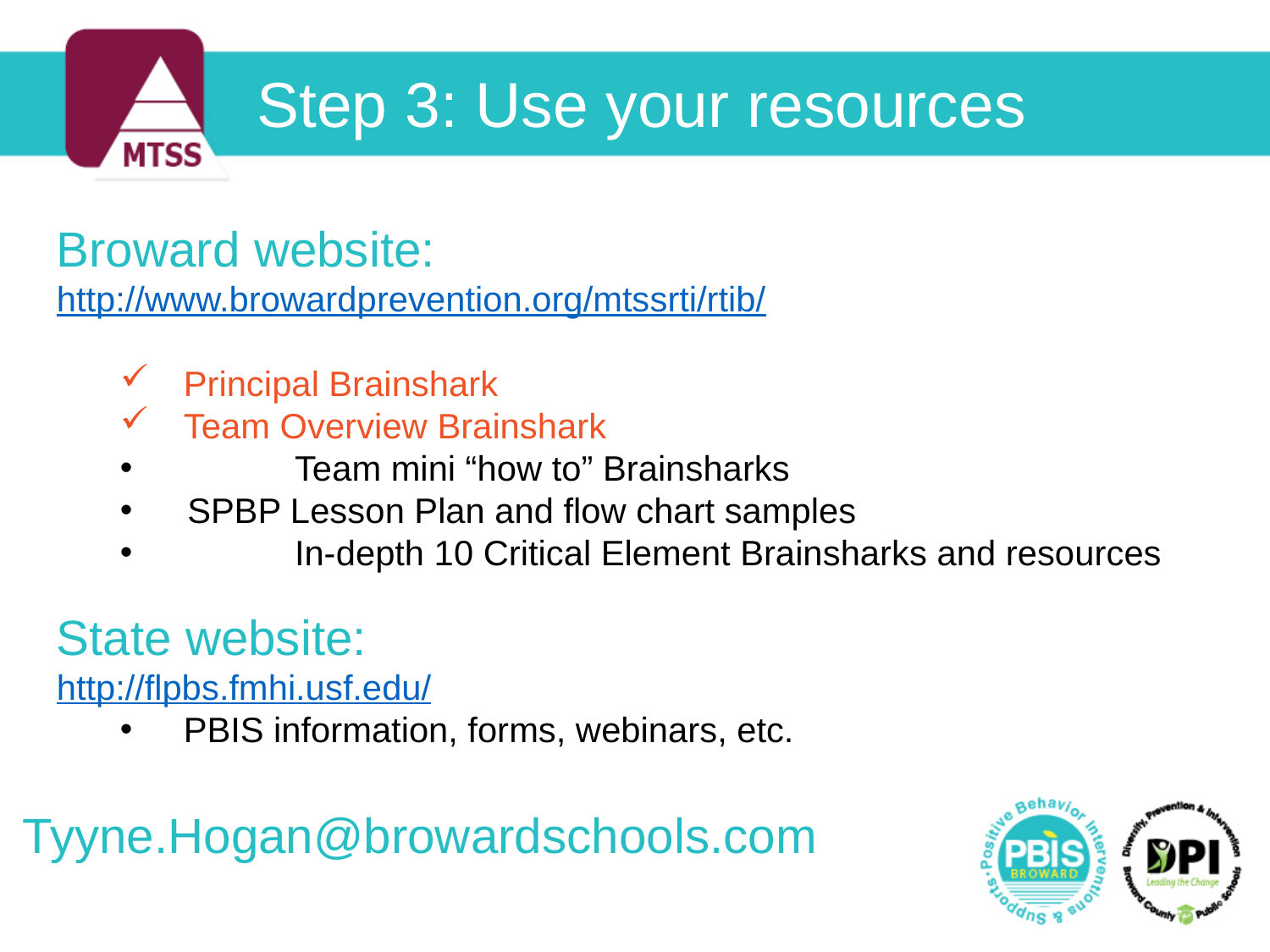

Step 3: Use your resources
Broward website:
http://www.browardprevention.org/mtssrti/rtib/

Principal Brainshark
Team Overview Brainshark
	Team mini “how to” Brainsharks
  SPBP Lesson Plan and flow chart samples
	In-depth 10 Critical Element Brainsharks and resources
State website:
http://flpbs.fmhi.usf.edu/
PBIS information, forms, webinars, etc.

Tyyne.Hogan@browardschools.com